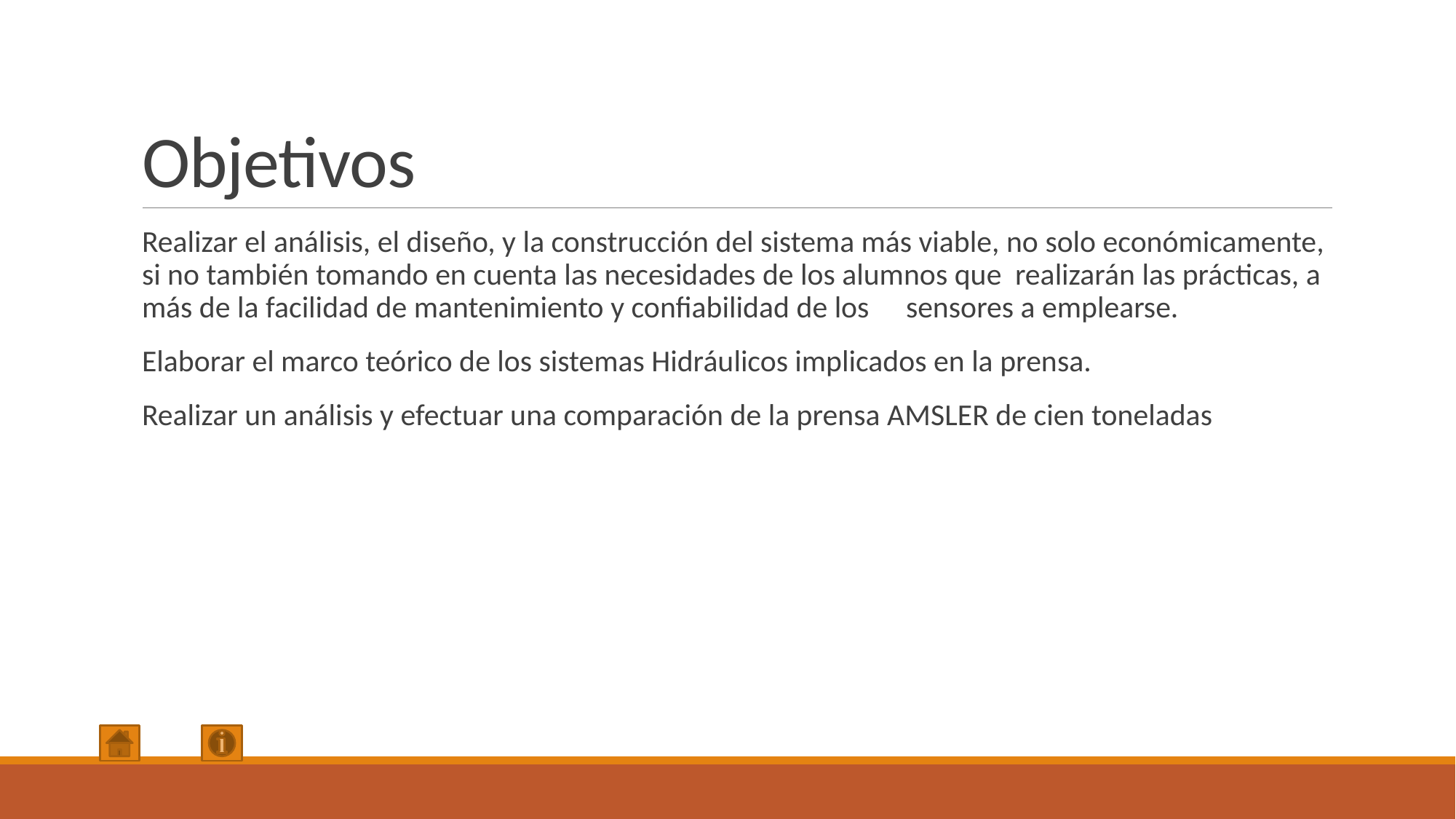

# Objetivos
Realizar el análisis, el diseño, y la construcción del sistema más viable, no solo económicamente, si no también tomando en cuenta las necesidades de los alumnos que 	realizarán las prácticas, a más de la facilidad de mantenimiento y confiabilidad de los 	sensores a emplearse.
Elaborar el marco teórico de los sistemas Hidráulicos implicados en la prensa.
Realizar un análisis y efectuar una comparación de la prensa AMSLER de cien toneladas